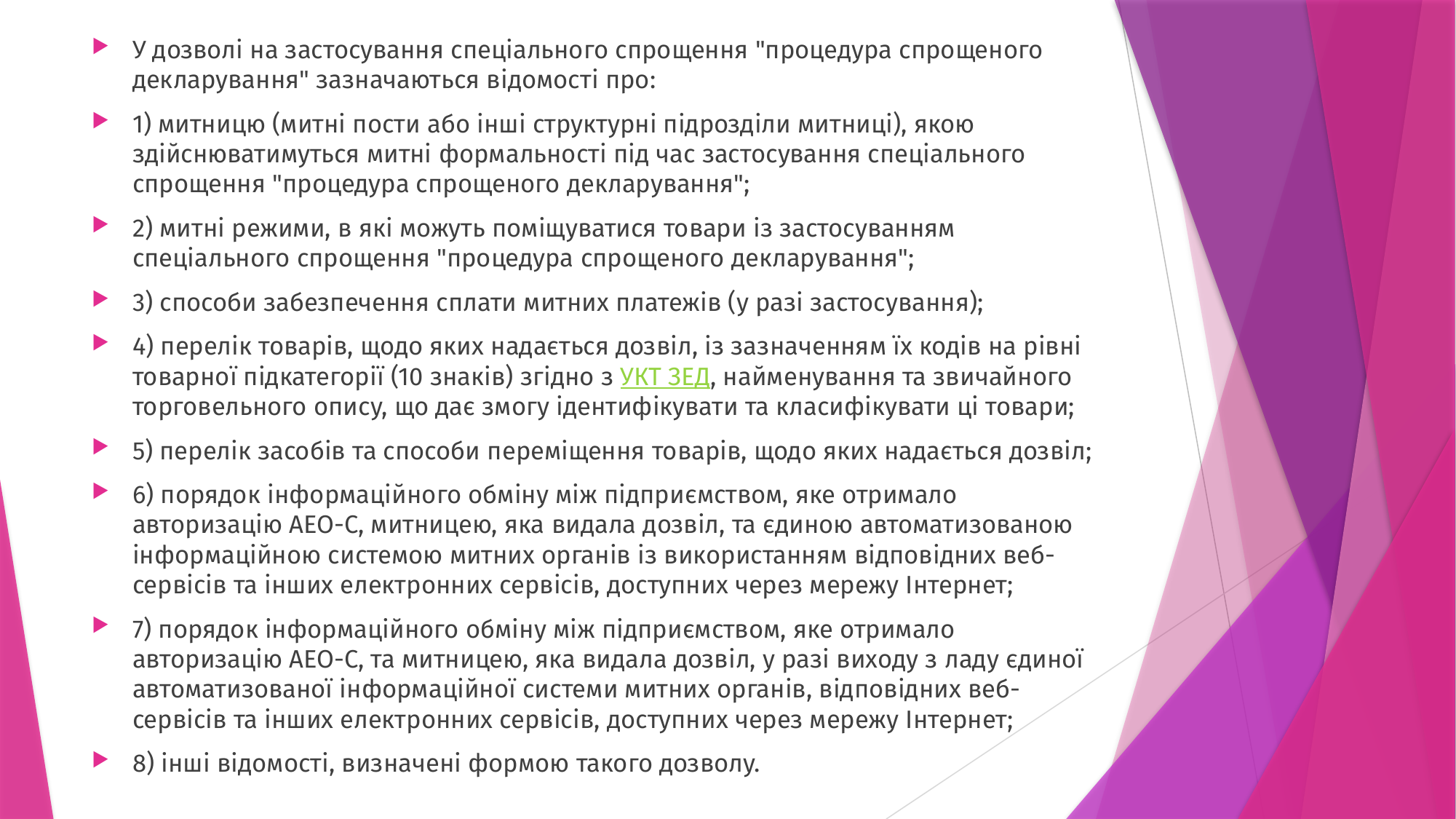

У дозволі на застосування спеціального спрощення "процедура спрощеного декларування" зазначаються відомості про:
1) митницю (митні пости або інші структурні підрозділи митниці), якою здійснюватимуться митні формальності під час застосування спеціального спрощення "процедура спрощеного декларування";
2) митні режими, в які можуть поміщуватися товари із застосуванням спеціального спрощення "процедура спрощеного декларування";
3) способи забезпечення сплати митних платежів (у разі застосування);
4) перелік товарів, щодо яких надається дозвіл, із зазначенням їх кодів на рівні товарної підкатегорії (10 знаків) згідно з УКТ ЗЕД, найменування та звичайного торговельного опису, що дає змогу ідентифікувати та класифікувати ці товари;
5) перелік засобів та способи переміщення товарів, щодо яких надається дозвіл;
6) порядок інформаційного обміну між підприємством, яке отримало авторизацію АЕО-С, митницею, яка видала дозвіл, та єдиною автоматизованою інформаційною системою митних органів із використанням відповідних веб-сервісів та інших електронних сервісів, доступних через мережу Інтернет;
7) порядок інформаційного обміну між підприємством, яке отримало авторизацію АЕО-С, та митницею, яка видала дозвіл, у разі виходу з ладу єдиної автоматизованої інформаційної системи митних органів, відповідних веб-сервісів та інших електронних сервісів, доступних через мережу Інтернет;
8) інші відомості, визначені формою такого дозволу.